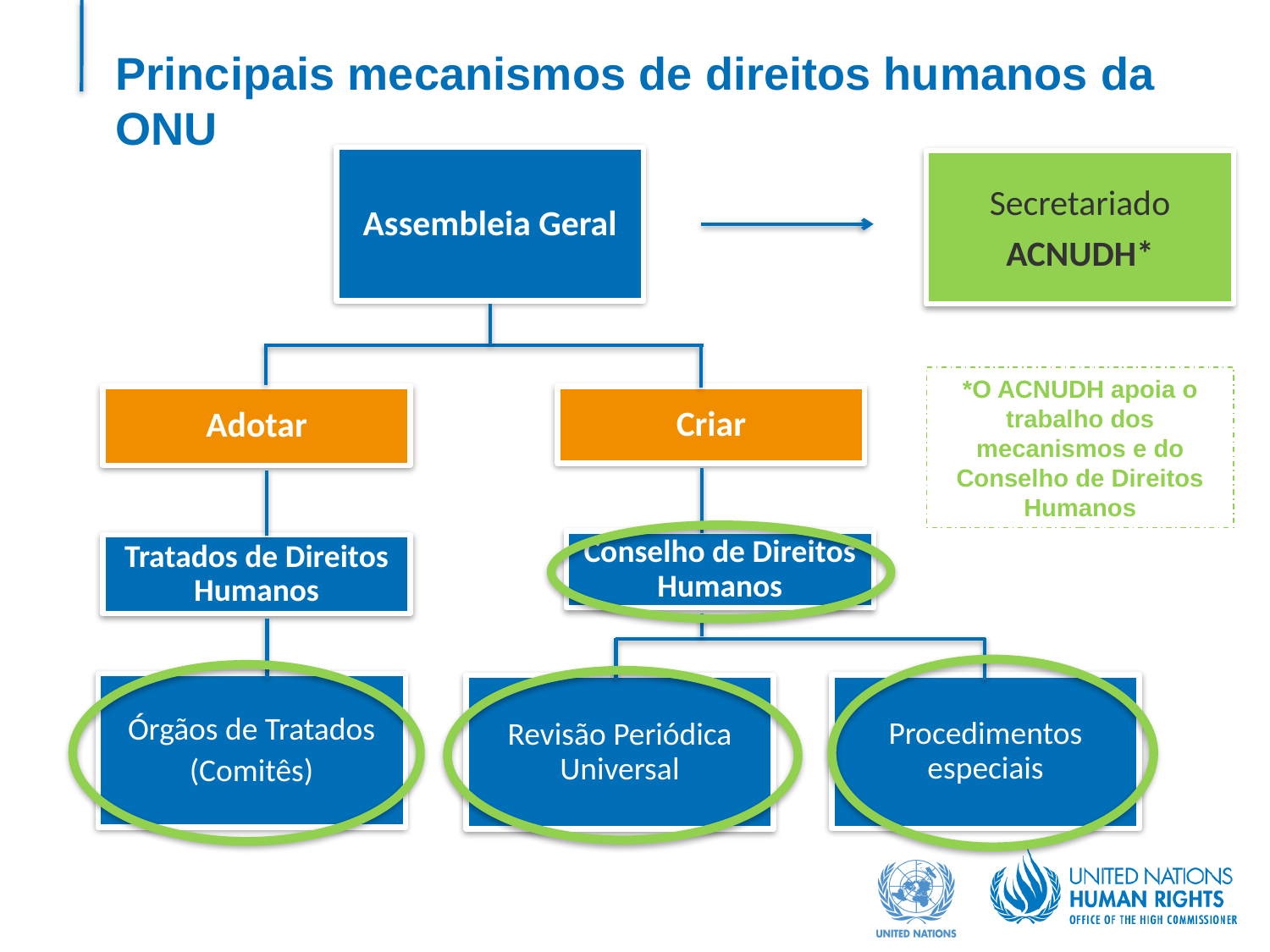

# Principais mecanismos de direitos humanos da ONU
Assembleia Geral

Secretariado
ACNUDH*

*O ACNUDH apoia o trabalho dos mecanismos e do Conselho de Direitos Humanos
Adotar
Criar

Conselho de Direitos Humanos
Tratados de Direitos Humanos

Órgãos de Tratados
(Comitês)
Procedimentos especiais
Revisão Periódica Universal